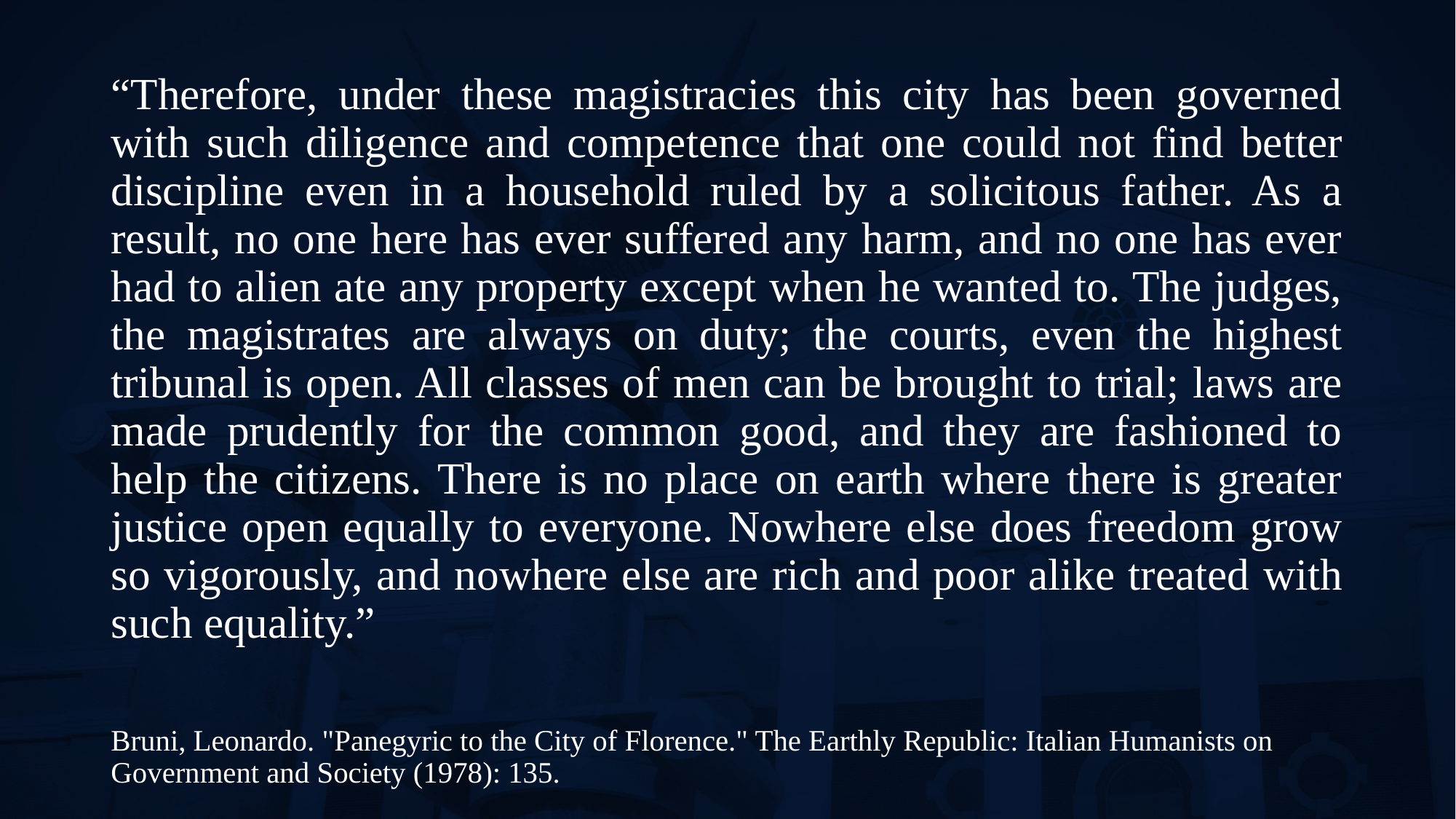

“Therefore, under these magistracies this city has been governed with such diligence and competence that one could not find better discipline even in a household ruled by a solicitous father. As a result, no one here has ever suffered any harm, and no one has ever had to alien ate any property except when he wanted to. The judges, the magistrates are always on duty; the courts, even the highest tribunal is open. All classes of men can be brought to trial; laws are made prudently for the common good, and they are fashioned to help the citizens. There is no place on earth where there is greater justice open equally to everyone. Nowhere else does freedom grow so vigorously, and nowhere else are rich and poor alike treated with such equality.”

Bruni, Leonardo. "Panegyric to the City of Florence." The Earthly Republic: Italian Humanists on Government and Society (1978): 135.